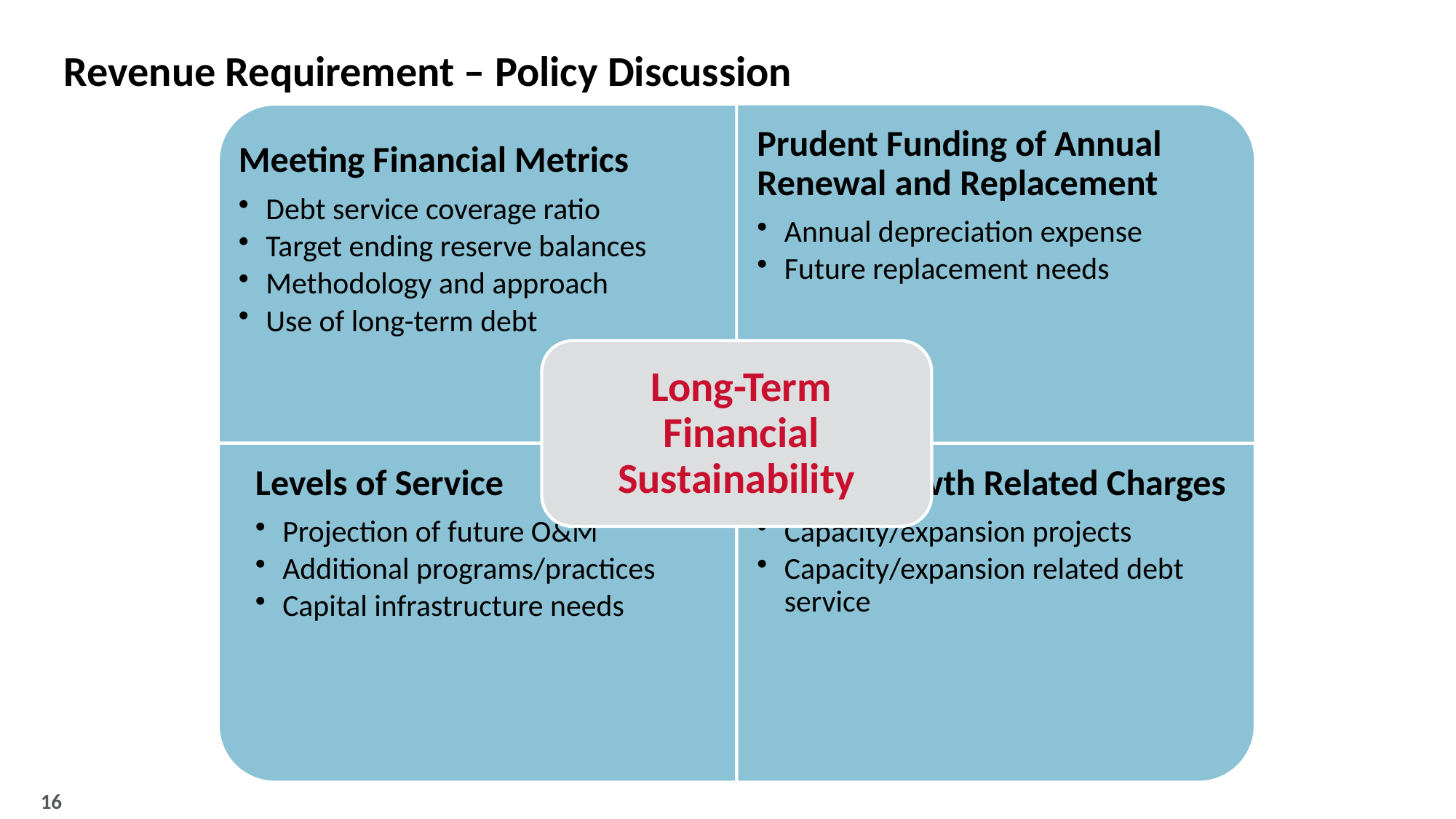

# Revenue Requirement – Policy Discussion
Meeting Financial Metrics
Debt service coverage ratio
Target ending reserve balances
Methodology and approach
Use of long-term debt
Prudent Funding of Annual Renewal and Replacement
Annual depreciation expense
Future replacement needs
Levels of Service
Projection of future O&M
Additional programs/practices
Capital infrastructure needs
Use of Growth Related Charges
Capacity/expansion projects
Capacity/expansion related debt service
Long-Term Financial Sustainability
16